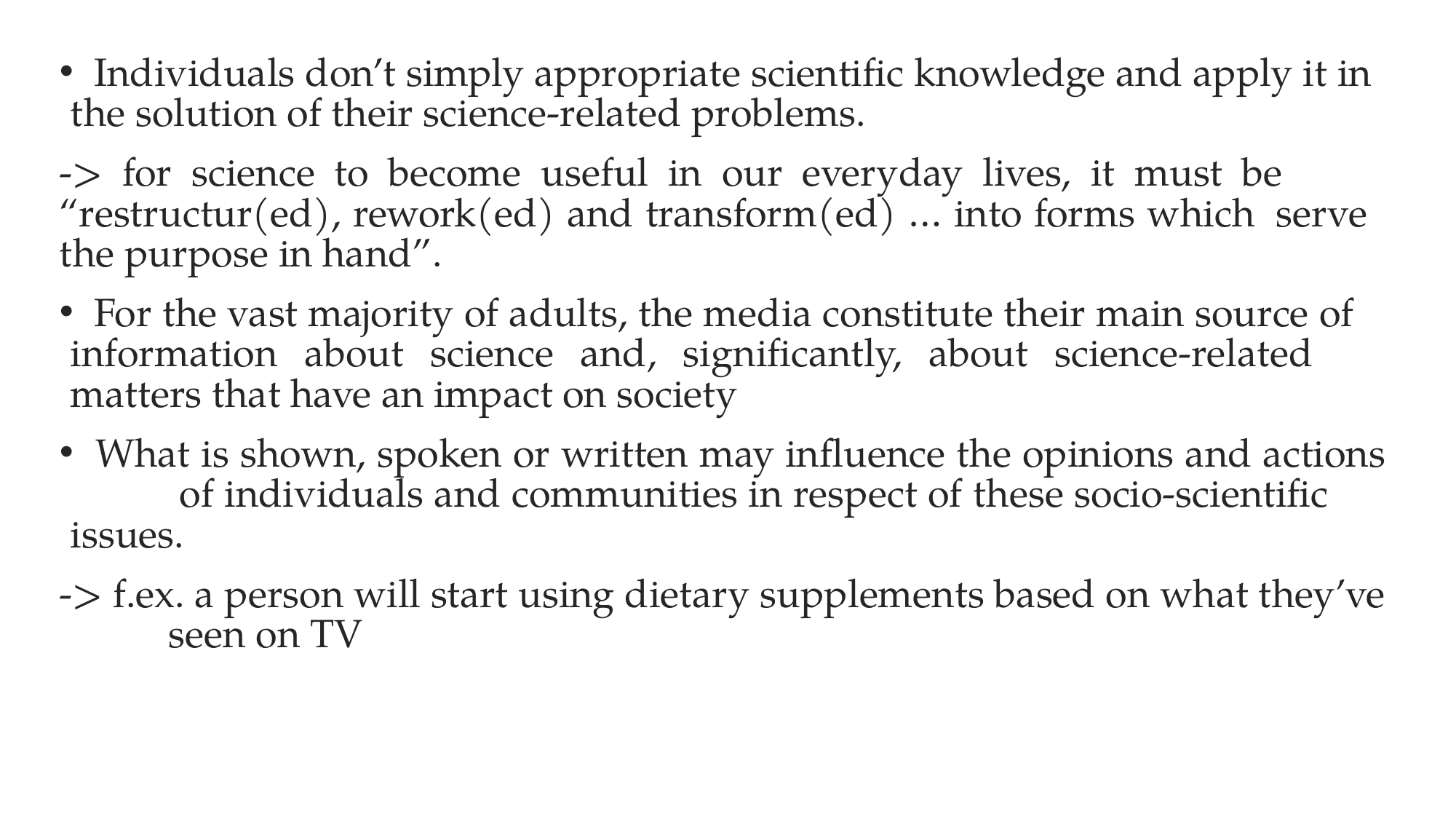

Individuals don’t simply appropriate scientific knowledge and apply it in 	the solution of their science-related problems.
-> for science to become useful in our everyday lives, it must be 	“restructur(ed), rework(ed) and transform(ed) … into forms which 	serve 	the purpose in hand”.
  For the vast majority of adults, the media constitute their main source of 	information about science and, significantly, about science-related 	matters that have an impact on society
  What is shown, spoken or written may influence the opinions and actions 	of individuals and communities in respect of these socio-scientific 	issues.
-> f.ex. a person will start using dietary supplements based on what they’ve 	seen on TV